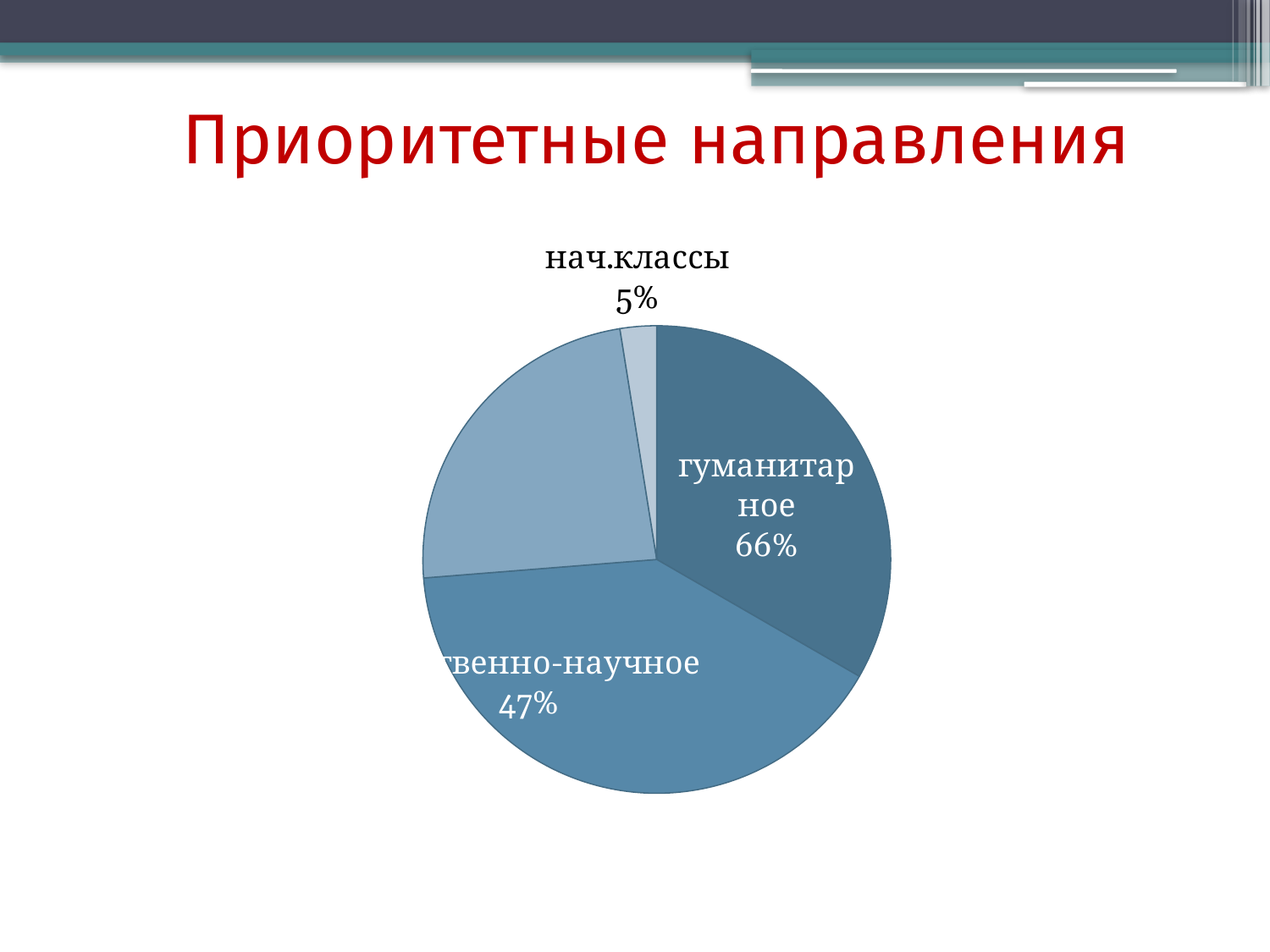

# Приоритетные направления

### Chart

| Category | Продажи |
|---|---|
| гуманитарные науки | 66.0 |
| естеств.науки | 80.0 |
| точные науки | 47.0 |
| нач.классы | 5.0 |